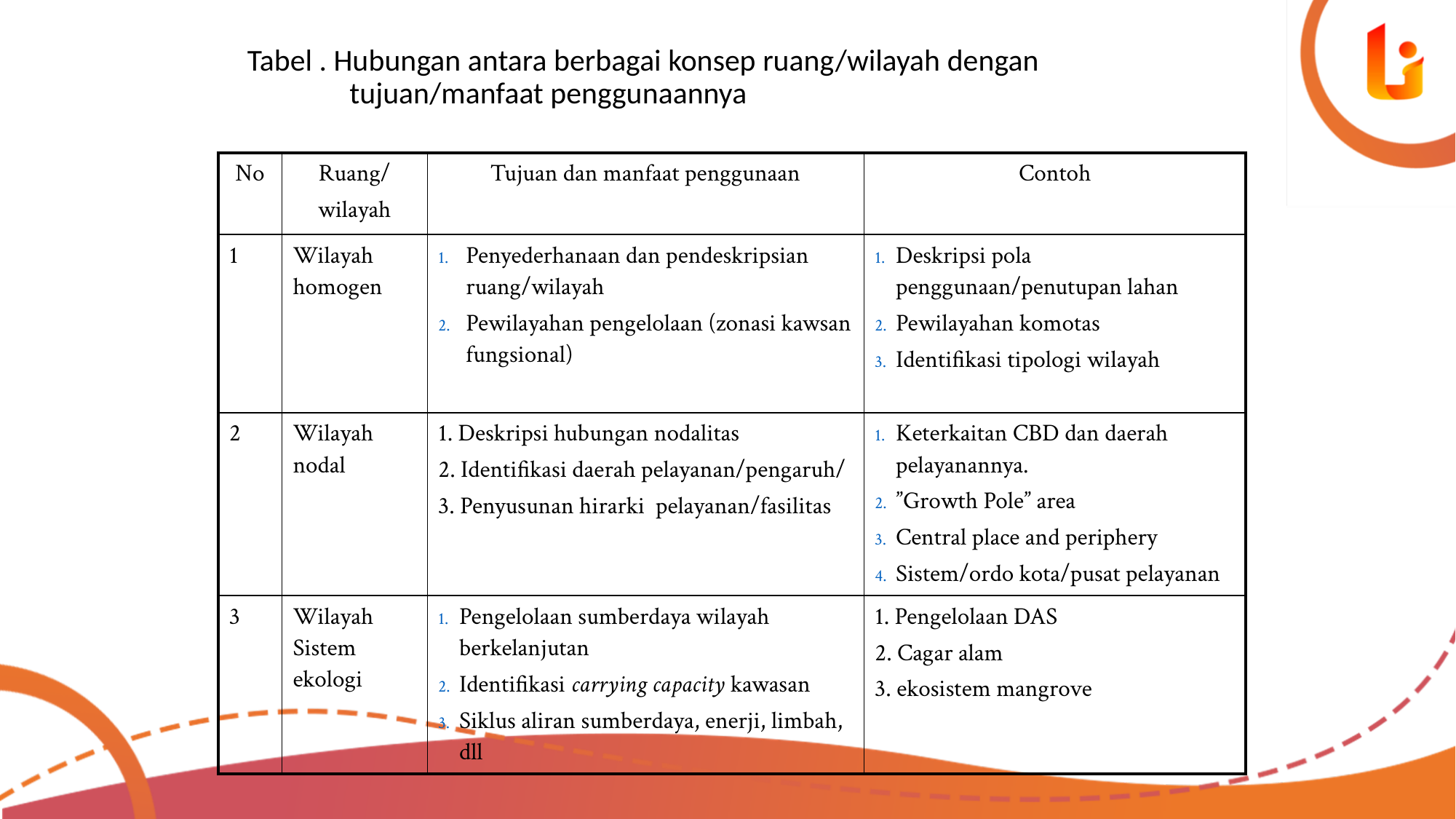

# Tabel . Hubungan antara berbagai konsep ruang/wilayah dengan tujuan/manfaat penggunaannya
| No | Ruang/ wilayah | Tujuan dan manfaat penggunaan | Contoh |
| --- | --- | --- | --- |
| 1 | Wilayah homogen | Penyederhanaan dan pendeskripsian ruang/wilayah Pewilayahan pengelolaan (zonasi kawsan fungsional) | Deskripsi pola penggunaan/penutupan lahan Pewilayahan komotas Identifikasi tipologi wilayah |
| 2 | Wilayah nodal | 1. Deskripsi hubungan nodalitas 2. Identifikasi daerah pelayanan/pengaruh/ 3. Penyusunan hirarki pelayanan/fasilitas | Keterkaitan CBD dan daerah pelayanannya. ”Growth Pole” area Central place and periphery Sistem/ordo kota/pusat pelayanan |
| 3 | Wilayah Sistem ekologi | Pengelolaan sumberdaya wilayah berkelanjutan Identifikasi carrying capacity kawasan Siklus aliran sumberdaya, enerji, limbah, dll | 1. Pengelolaan DAS 2. Cagar alam 3. ekosistem mangrove |